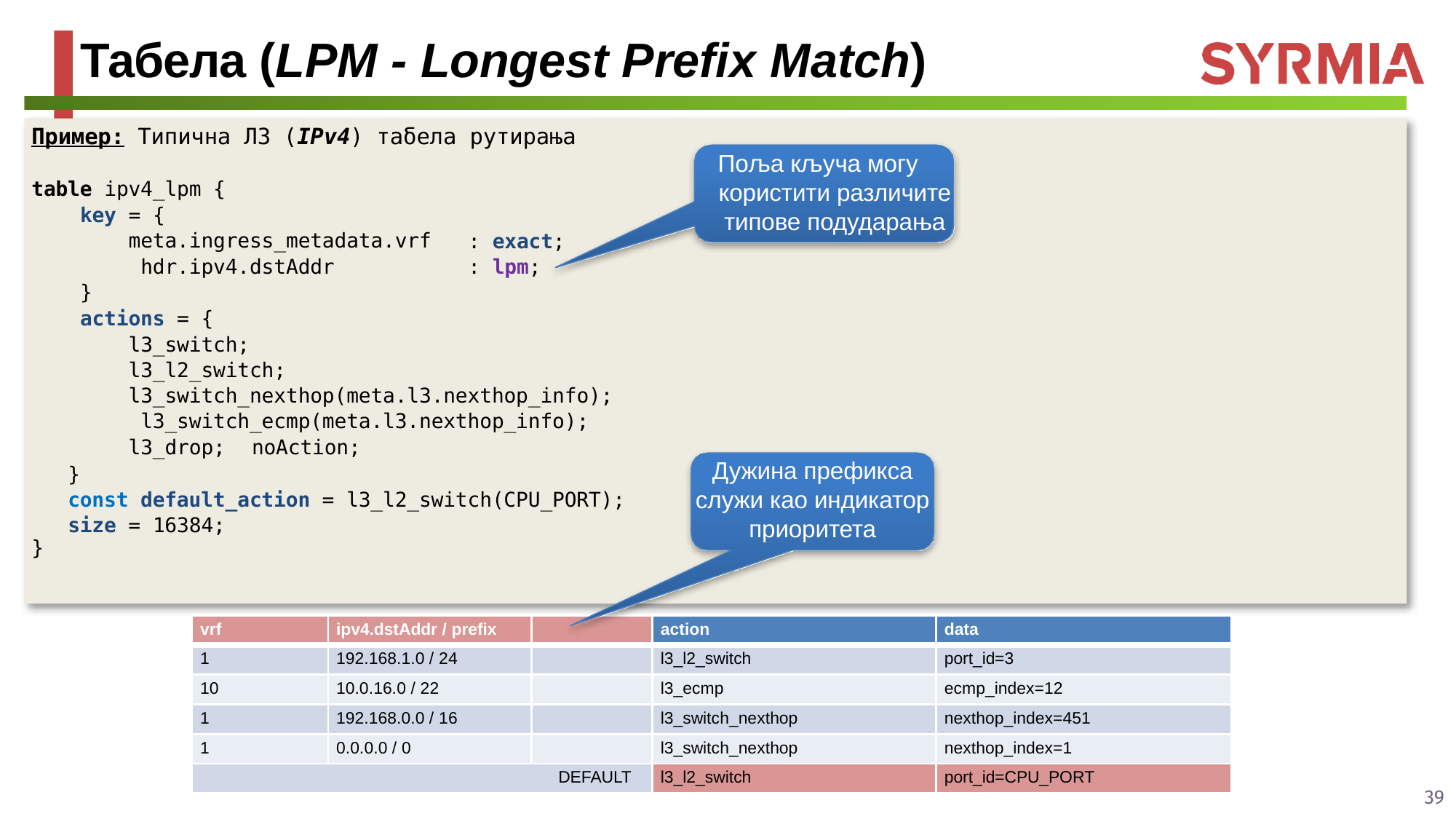

# Табела (LPM - Longest Prefix Match)

Пример: Типична Л3 (IPv4) табела рутирања

Поља кључа могу користити различите типове подударања
table ipv4_lpm {
key = {
meta.ingress_metadata.vrf  hdr.ipv4.dstAddr
}
actions = {
l3_switch;  l3_l2_switch;
: exact;
: lpm;
l3_switch_nexthop(meta.l3.nexthop_info);  l3_switch_ecmp(meta.l3.nexthop_info);  l3_drop;	noAction;

Дужина префикса служи као индикатор приоритета
}
const default_action = l3_l2_switch(CPU_PORT);
size = 16384;
}
| vrf | ipv4.dstAddr / prefix |  | action | data |
| --- | --- | --- | --- | --- |
| 1 | 192.168.1.0 / 24 |  | l3\_l2\_switch | port\_id=3 |
| 10 | 10.0.16.0 / 22 |  | l3\_ecmp | ecmp\_index=12 |
| 1 | 192.168.0.0 / 16 |  | l3\_switch\_nexthop | nexthop\_index=451 |
| 1 | 0.0.0.0 / 0 |  | l3\_switch\_nexthop | nexthop\_index=1 |
|  |  | DEFAULT | l3\_l2\_switch | port\_id=CPU\_PORT |